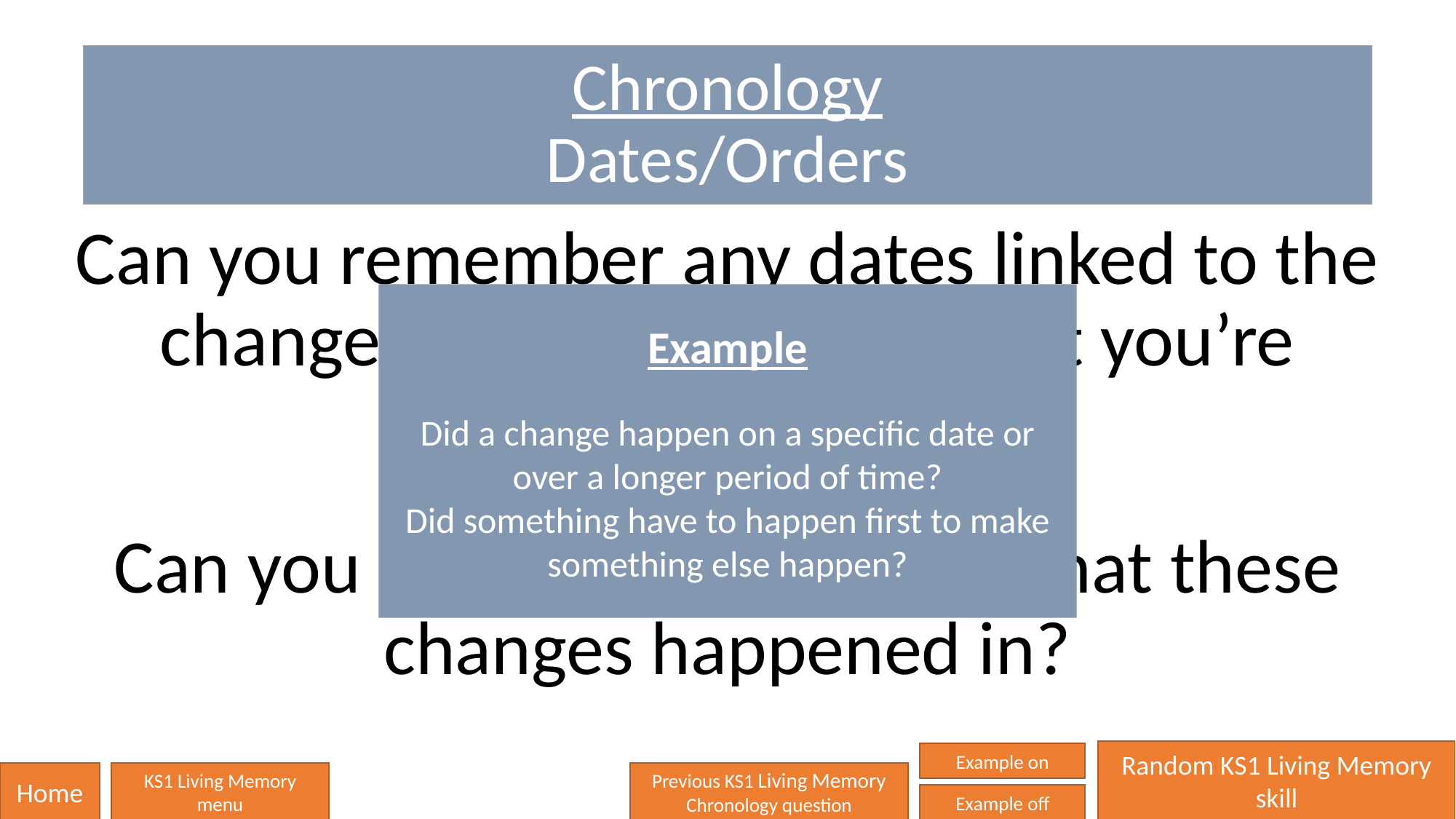

# Chronology Dates/Orders
Can you remember any dates linked to the changes in living memory that you’re studying?

Can you remember the order that these changes happened in?
Example

Did a change happen on a specific date or over a longer period of time?
Did something have to happen first to make something else happen?
Random KS1 Living Memory skill
Example on
Home
KS1 Living Memory
menu
Previous KS1 Living Memory
Chronology question
Example off